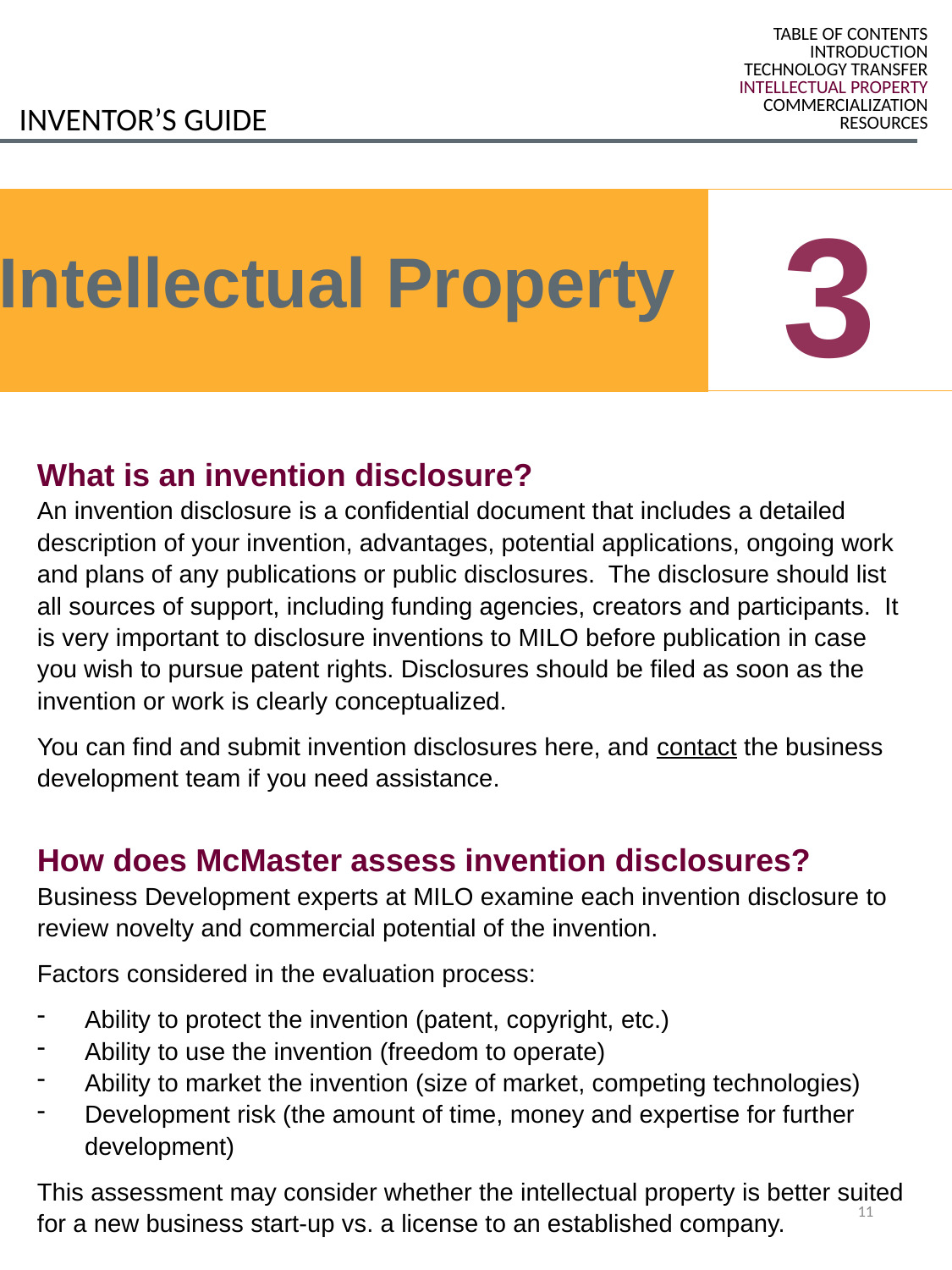

table of contents
introduction
technology transfer
intellectual property
commercialization
resources
inventor’s guide
3

Intellectual Property
What is an invention disclosure?
An invention disclosure is a confidential document that includes a detailed description of your invention, advantages, potential applications, ongoing work and plans of any publications or public disclosures.  The disclosure should list all sources of support, including funding agencies, creators and participants.  It is very important to disclosure inventions to MILO before publication in case you wish to pursue patent rights. Disclosures should be filed as soon as the invention or work is clearly conceptualized.
You can find and submit invention disclosures here, and contact the business development team if you need assistance.
How does McMaster assess invention disclosures?
Business Development experts at MILO examine each invention disclosure to review novelty and commercial potential of the invention.
Factors considered in the evaluation process:
Ability to protect the invention (patent, copyright, etc.)
Ability to use the invention (freedom to operate)
Ability to market the invention (size of market, competing technologies)
Development risk (the amount of time, money and expertise for further development)
This assessment may consider whether the intellectual property is better suited for a new business start-up vs. a license to an established company.

11